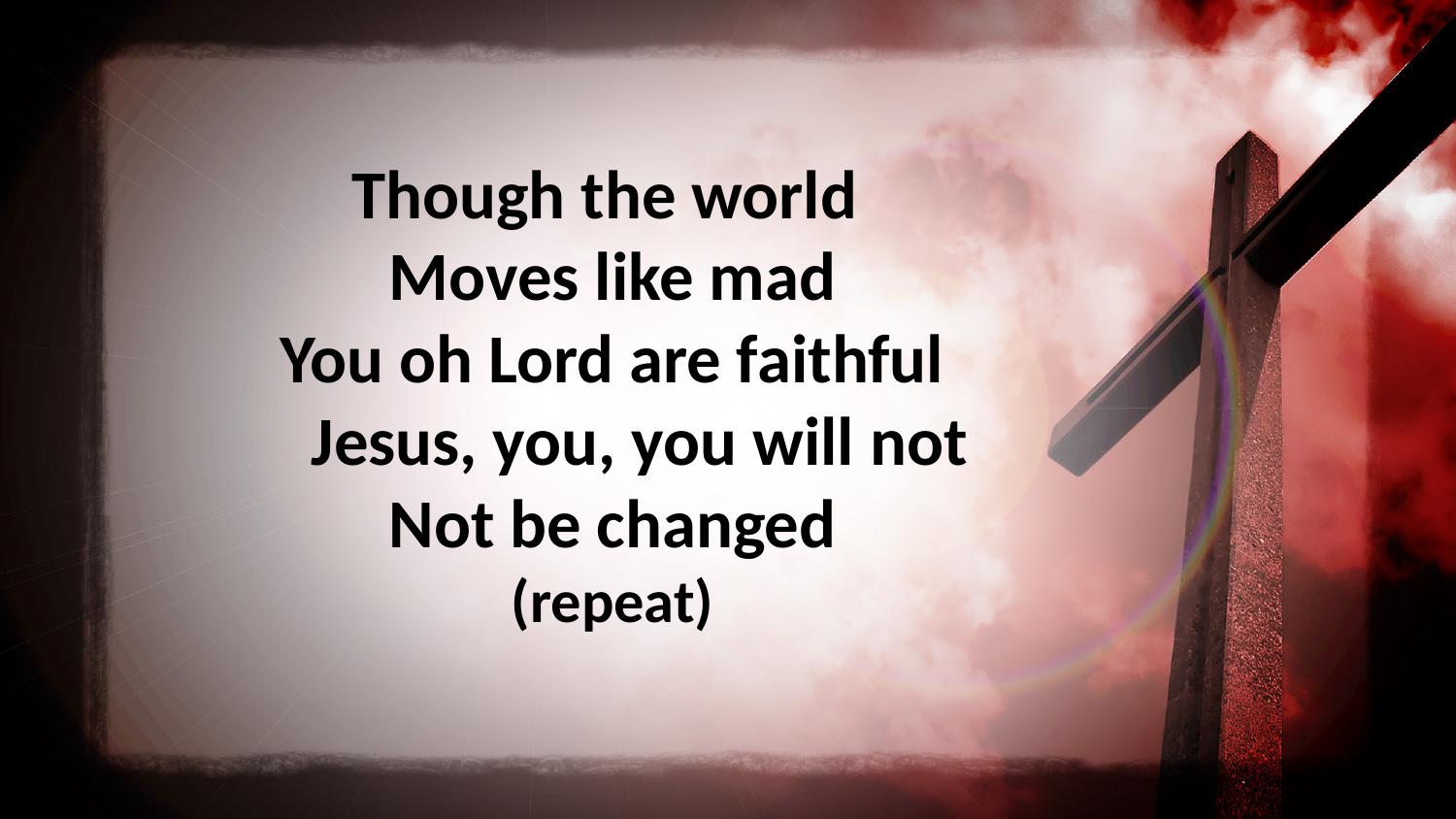

Though the world
Moves like mad
You oh Lord are faithful
Jesus, you, you will not
Not be changed
(repeat)